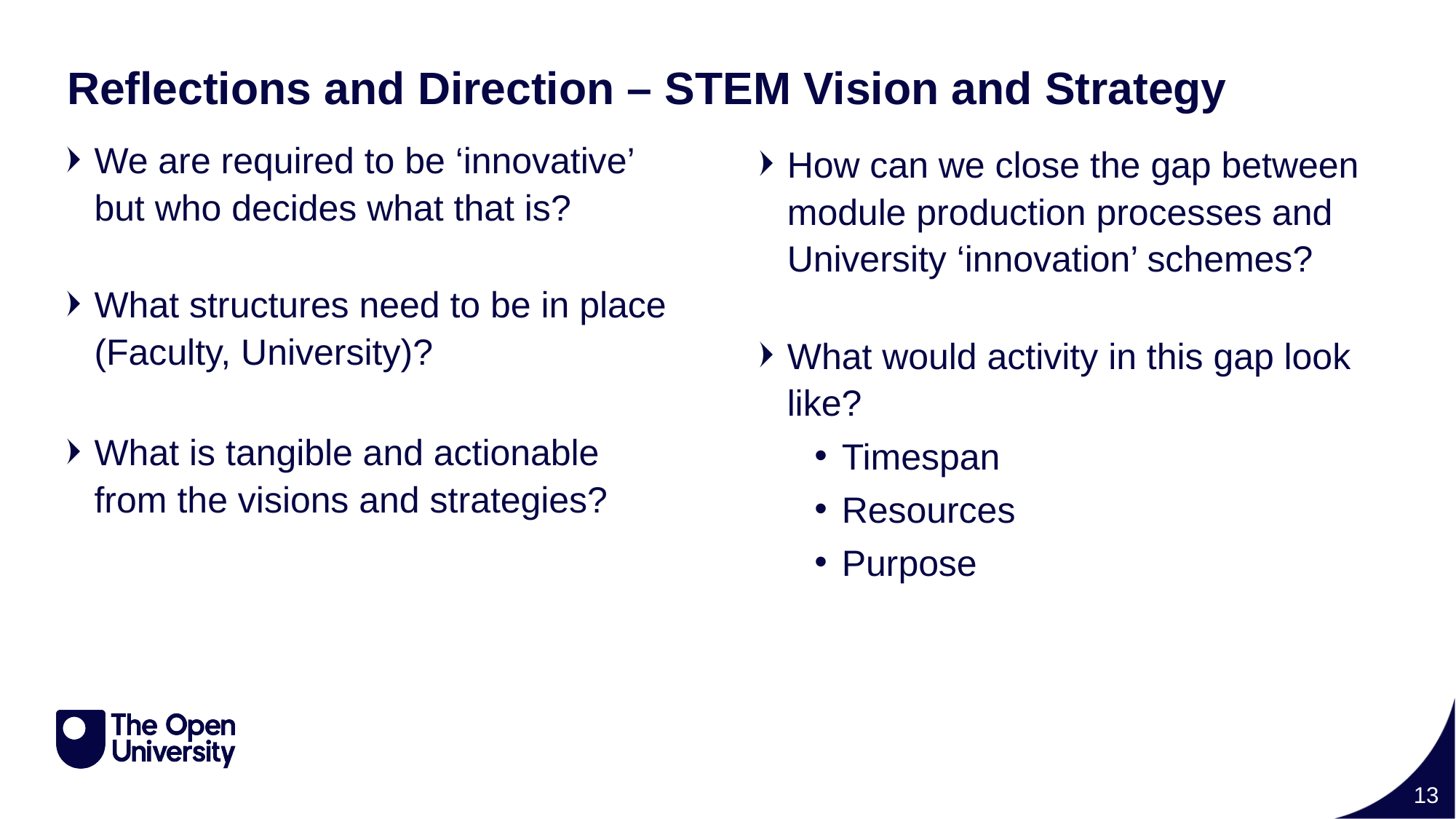

Reflections and Direction – STEM Vision and Strategy
We are required to be ‘innovative’ but who decides what that is?
What structures need to be in place (Faculty, University)?
What is tangible and actionable from the visions and strategies?
How can we close the gap between module production processes and University ‘innovation’ schemes?
What would activity in this gap look like?
Timespan
Resources
Purpose